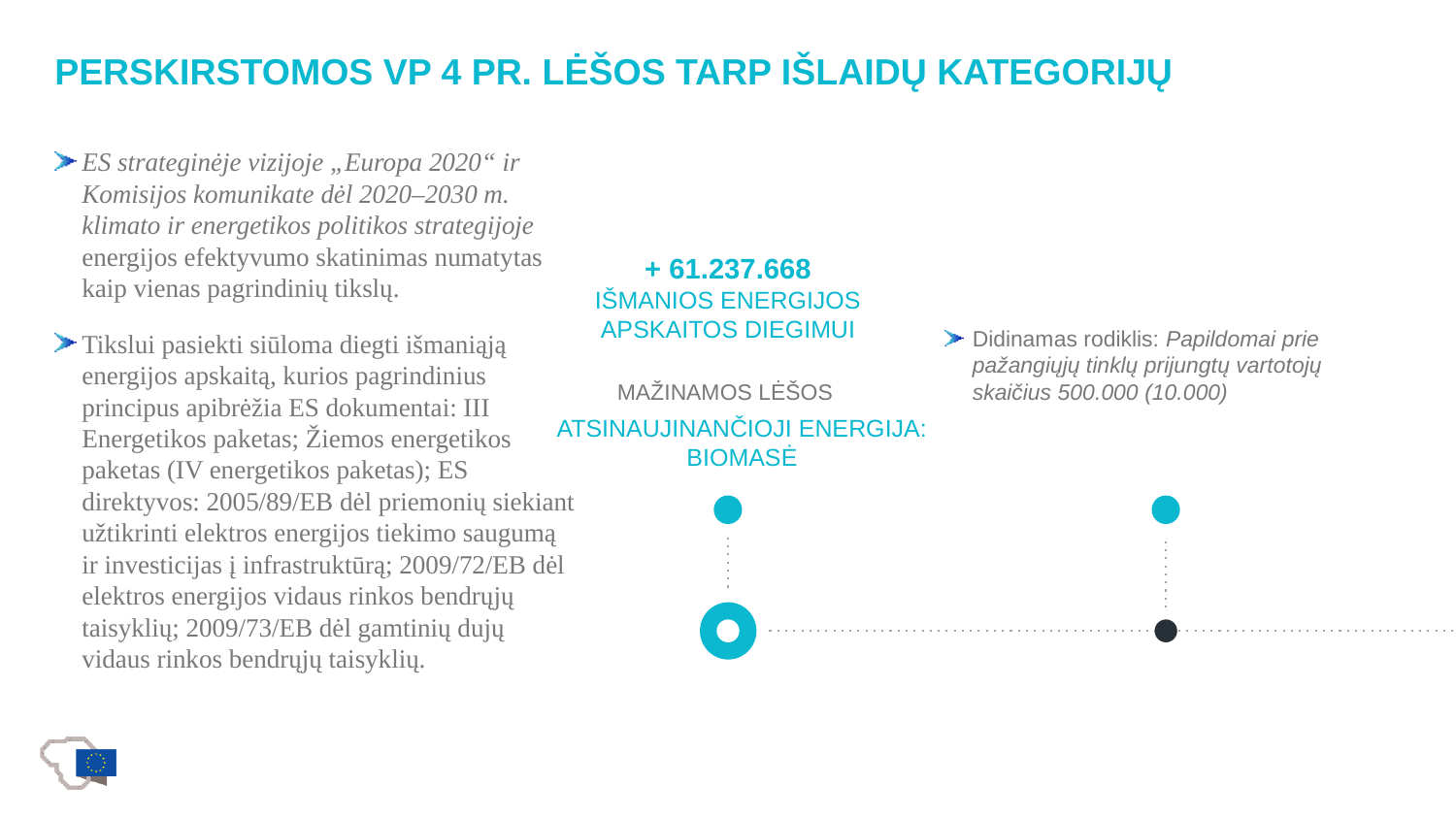

PERSKIRSTOMOS Vp 4 pr. lėšos tarp išlaidų kategorijų
ES strateginėje vizijoje „Europa 2020“ ir Komisijos komunikate dėl 2020–2030 m. klimato ir energetikos politikos strategijoje energijos efektyvumo skatinimas numatytas kaip vienas pagrindinių tikslų.
Tikslui pasiekti siūloma diegti išmaniąją energijos apskaitą, kurios pagrindinius principus apibrėžia ES dokumentai: III Energetikos paketas; Žiemos energetikos paketas (IV energetikos paketas); ES direktyvos: 2005/89/EB dėl priemonių siekiant užtikrinti elektros energijos tiekimo saugumą ir investicijas į infrastruktūrą; 2009/72/EB dėl elektros energijos vidaus rinkos bendrųjų taisyklių; 2009/73/EB dėl gamtinių dujų vidaus rinkos bendrųjų taisyklių.
+ 61.237.668
IŠMANIOS ENERGIJOS APSKAITOS DIEGIMUI

Didinamas rodiklis: Papildomai prie pažangiųjų tinklų prijungtų vartotojų skaičius 500.000 (10.000)
MAŽINAMOS LĖŠOS
ATSINAUJINANČIOJI ENERGIJA: BIOMASĖ